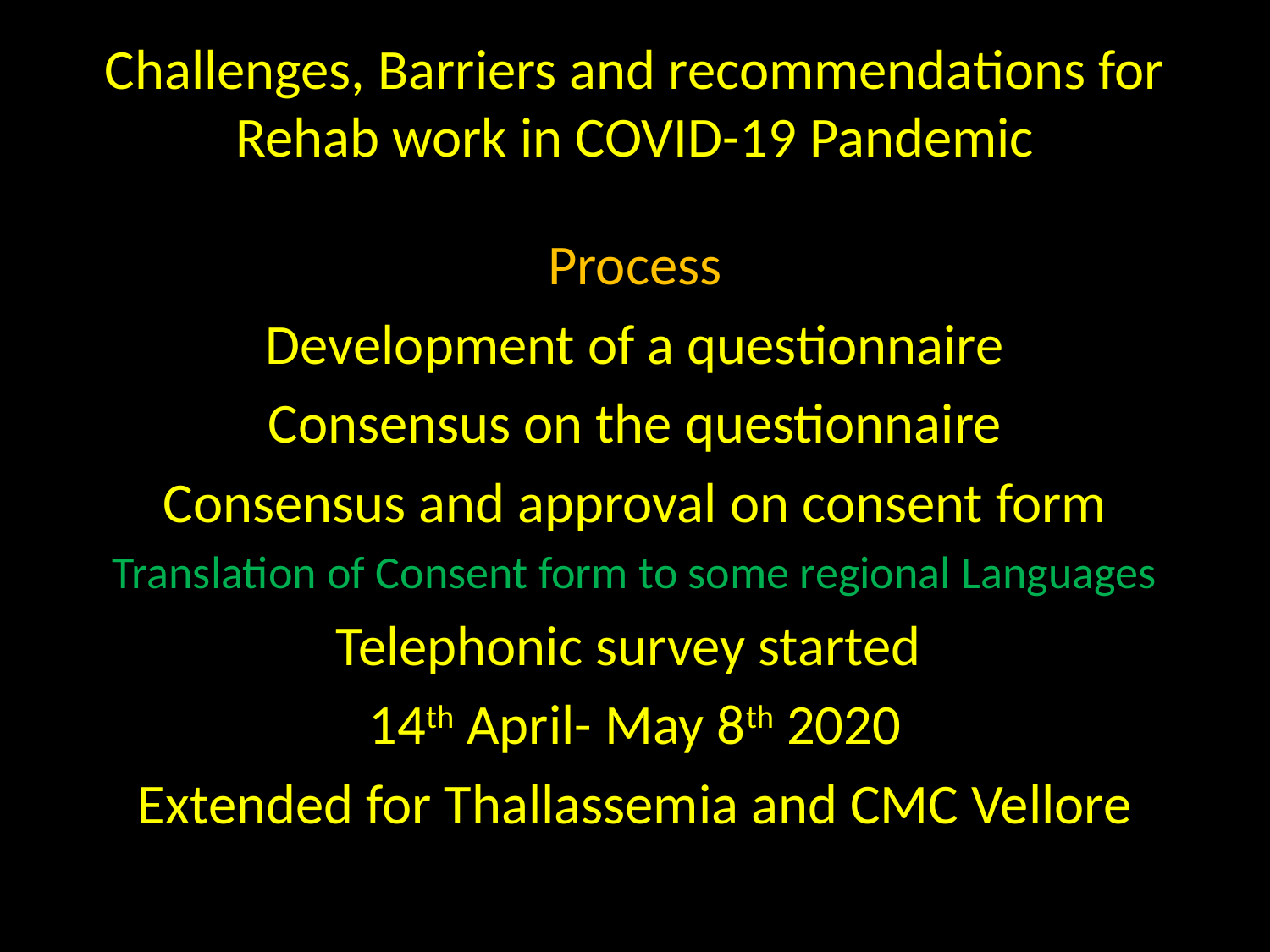

# Challenges, Barriers and recommendations for Rehab work in COVID-19 Pandemic
Process
Development of a questionnaire
Consensus on the questionnaire
Consensus and approval on consent form
Translation of Consent form to some regional Languages
Telephonic survey started
14th April- May 8th 2020
Extended for Thallassemia and CMC Vellore